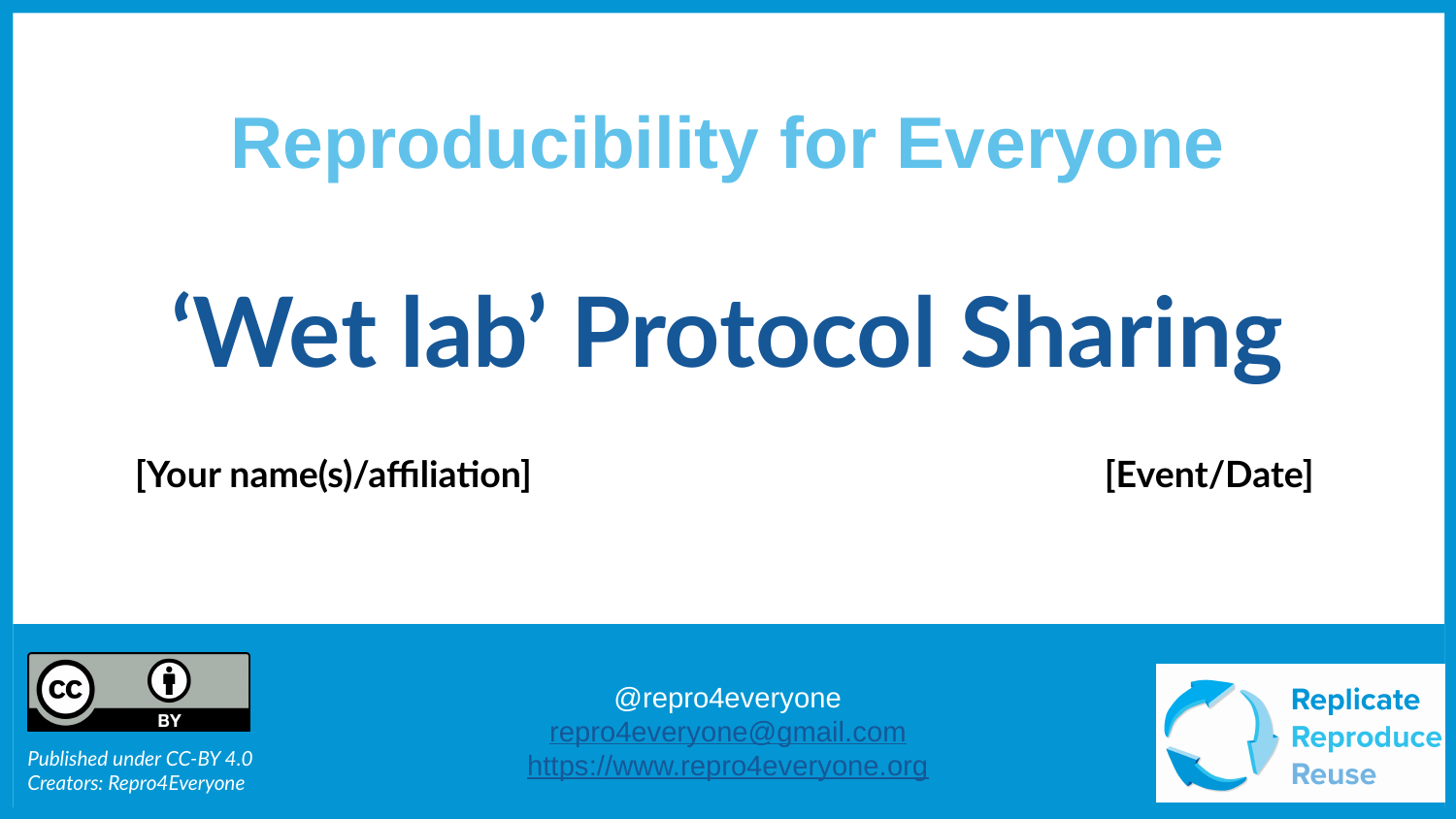

Reproducibility for Everyone

‘Wet lab’ Protocol Sharing
[Your name(s)/affiliation]
[Event/Date]